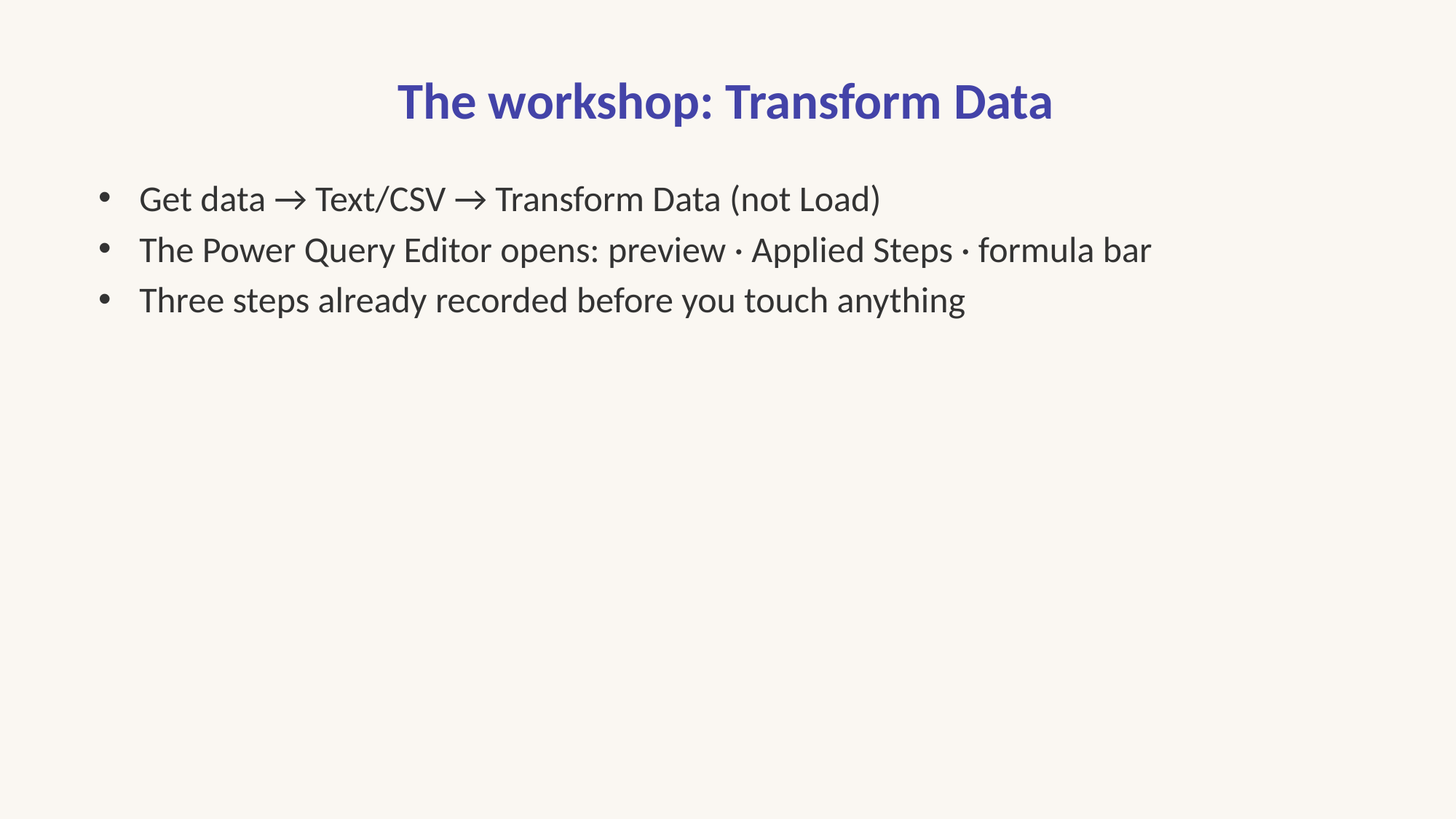

# The workshop: Transform Data
Get data → Text/CSV → Transform Data (not Load)
The Power Query Editor opens: preview · Applied Steps · formula bar
Three steps already recorded before you touch anything